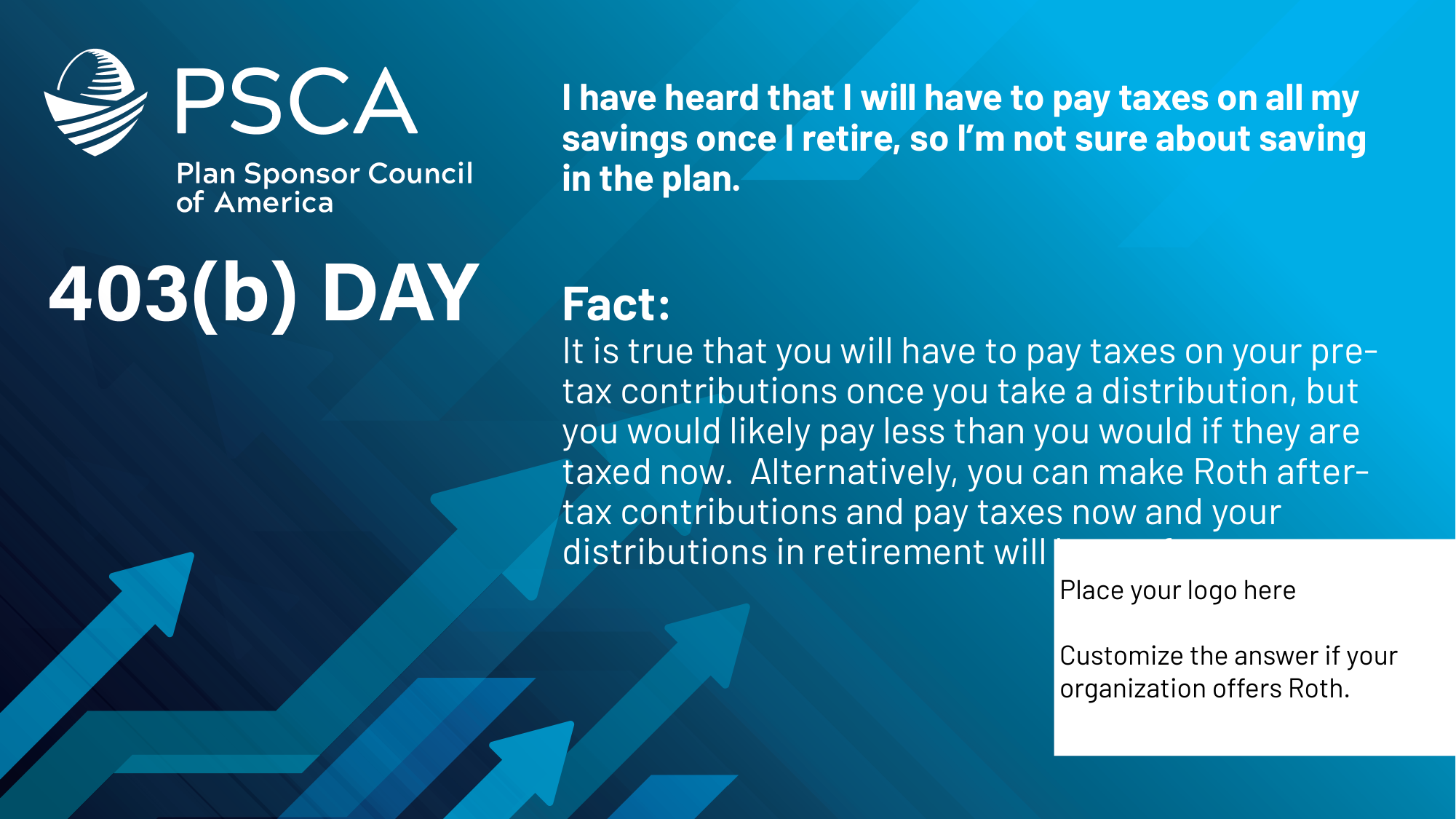

# I have heard that I will have to pay taxes on all my savings once I retire, so I’m not sure about saving in the plan. Fact: It is true that you will have to pay taxes on your pre-tax contributions once you take a distribution, but you would likely pay less than you would if they are taxed now.  Alternatively, you can make Roth after-tax contributions and pay taxes now and your distributions in retirement will be tax free.
Place your logo here

Customize the answer if your organization offers Roth.